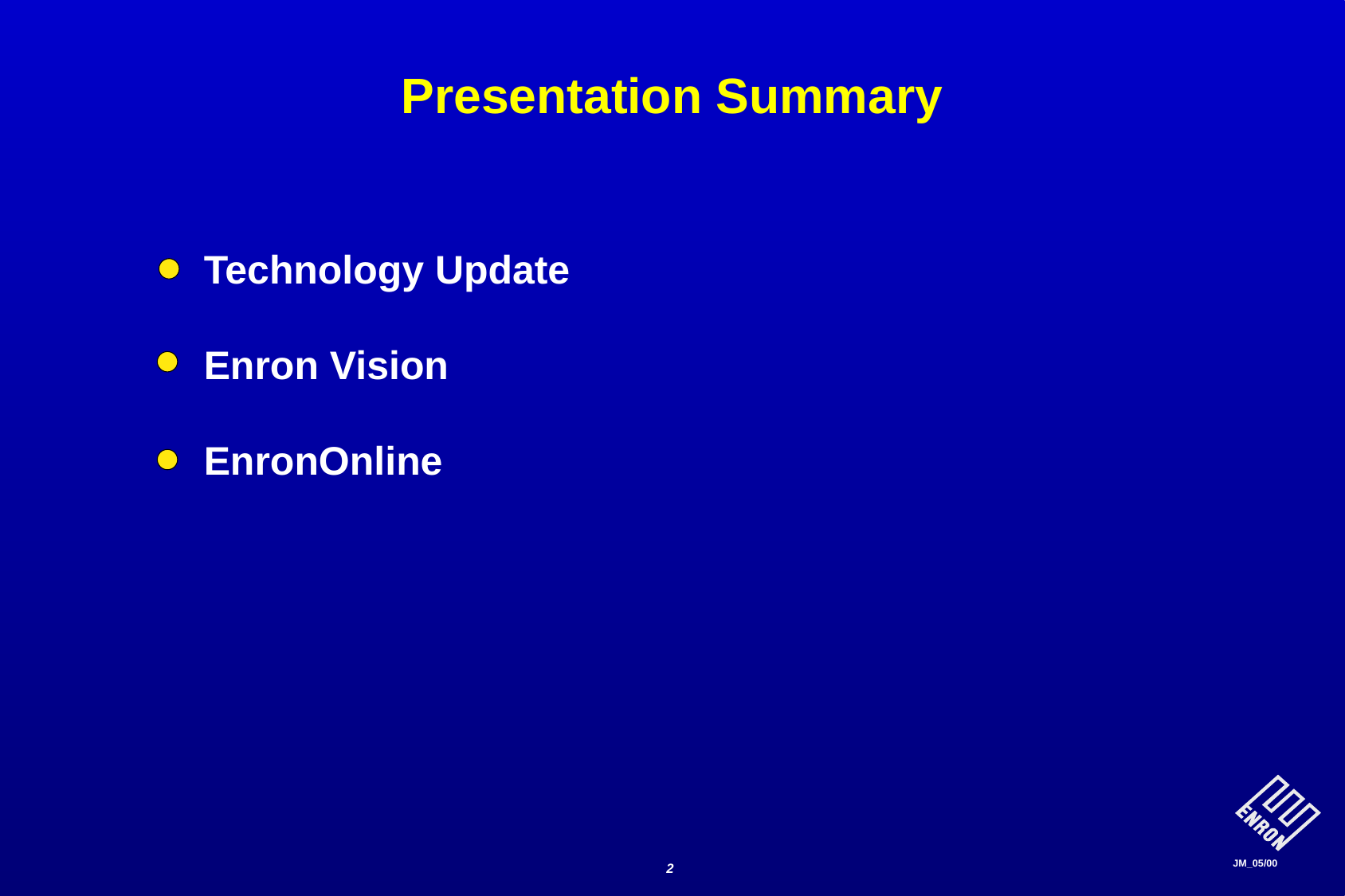

# Presentation Summary
Technology Update

Enron Vision

EnronOnline